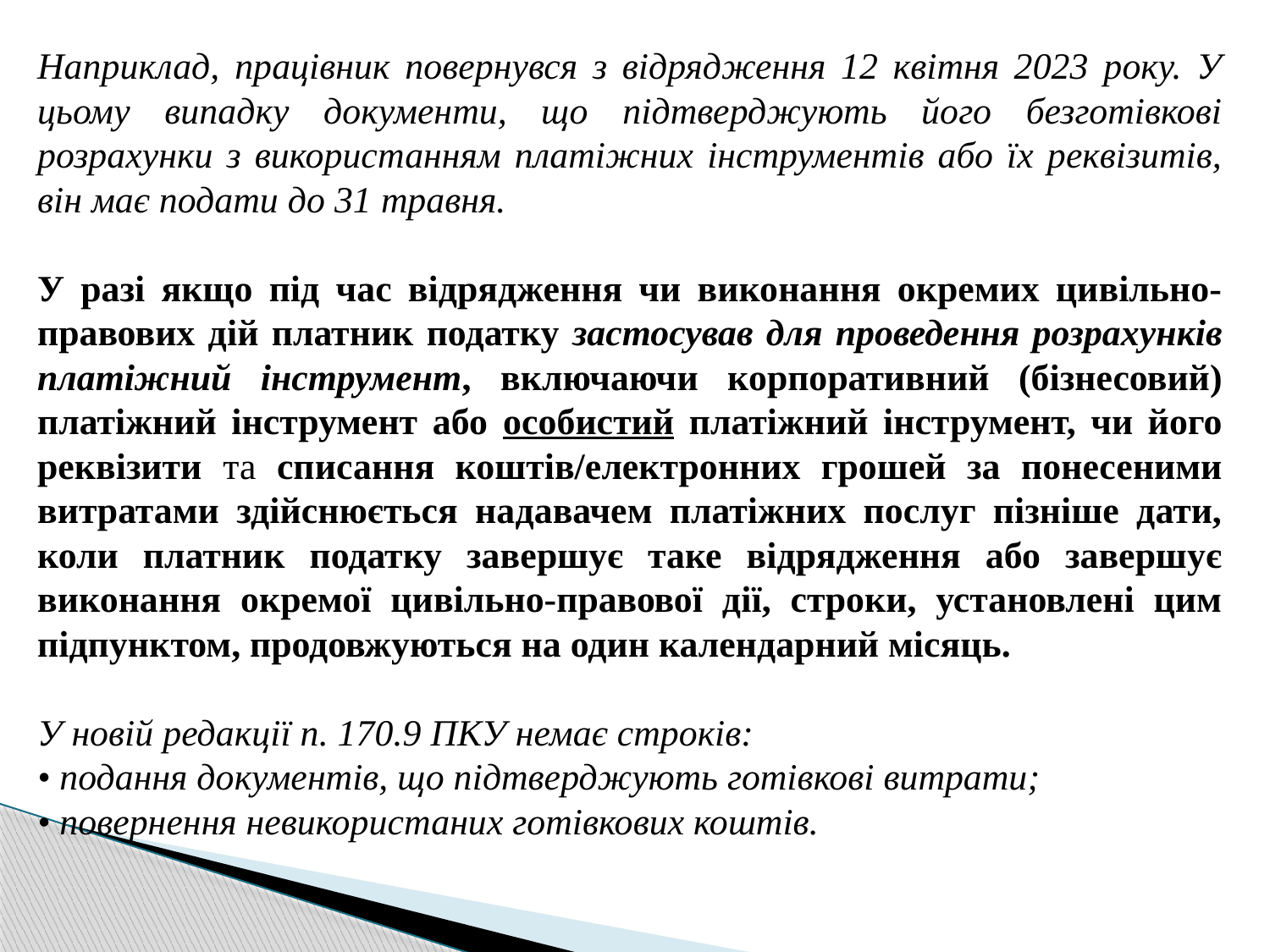

Наприклад, працівник повернувся з відрядження 12 квітня 2023 року. У цьому випадку документи, що підтверджують його безготівкові розрахунки з використанням платіжних інструментів або їх реквізитів, він має подати до 31 травня.

У разі якщо під час відрядження чи виконання окремих цивільно-правових дій платник податку застосував для проведення розрахунків платіжний інструмент, включаючи корпоративний (бізнесовий) платіжний інструмент або особистий платіжний інструмент, чи його реквізити та списання коштів/електронних грошей за понесеними витратами здійснюється надавачем платіжних послуг пізніше дати, коли платник податку завершує таке відрядження або завершує виконання окремої цивільно-правової дії, строки, установлені цим підпунктом, продовжуються на один календарний місяць.

У новій редакції п. 170.9 ПКУ немає строків:
• подання документів, що підтверджують готівкові витрати;
• повернення невикористаних готівкових коштів.